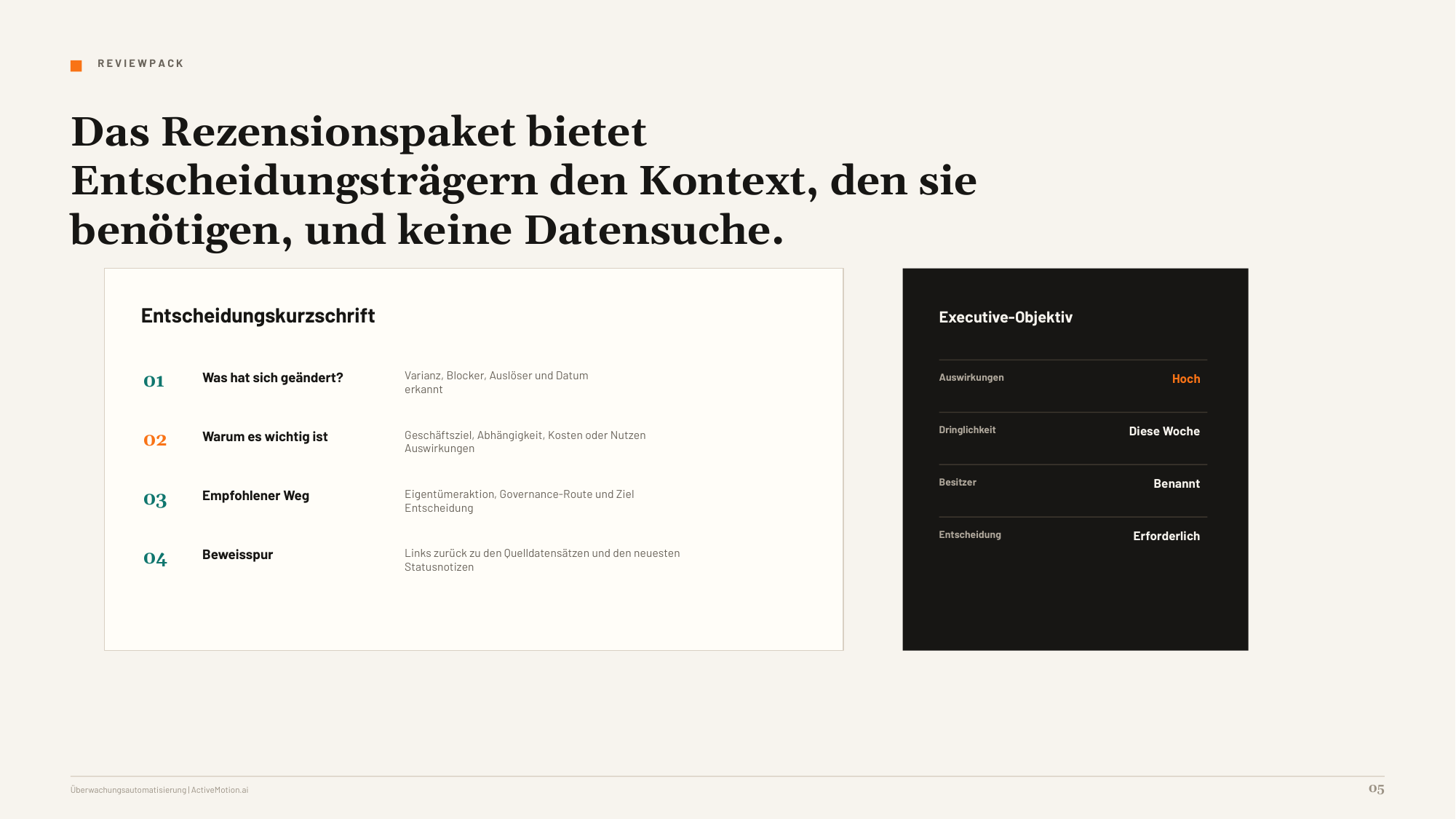

R E V I E W P A C K

Das Rezensionspaket bietet Entscheidungsträgern den Kontext, den sie benötigen, und keine Datensuche.

Entscheidungskurzschrift
Executive-Objektiv

01
Was hat sich geändert?
Varianz, Blocker, Auslöser und Datum
erkannt
Auswirkungen
Hoch

Dringlichkeit
Diese Woche
02
Warum es wichtig ist
Geschäftsziel, Abhängigkeit, Kosten oder Nutzen
Auswirkungen

Besitzer
Benannt
03
Empfohlener Weg
Eigentümeraktion, Governance-Route und Ziel
Entscheidung

Entscheidung
Erforderlich
04
Beweisspur
Links zurück zu den Quelldatensätzen und den neuesten
Statusnotizen

05
Überwachungsautomatisierung | ActiveMotion.ai